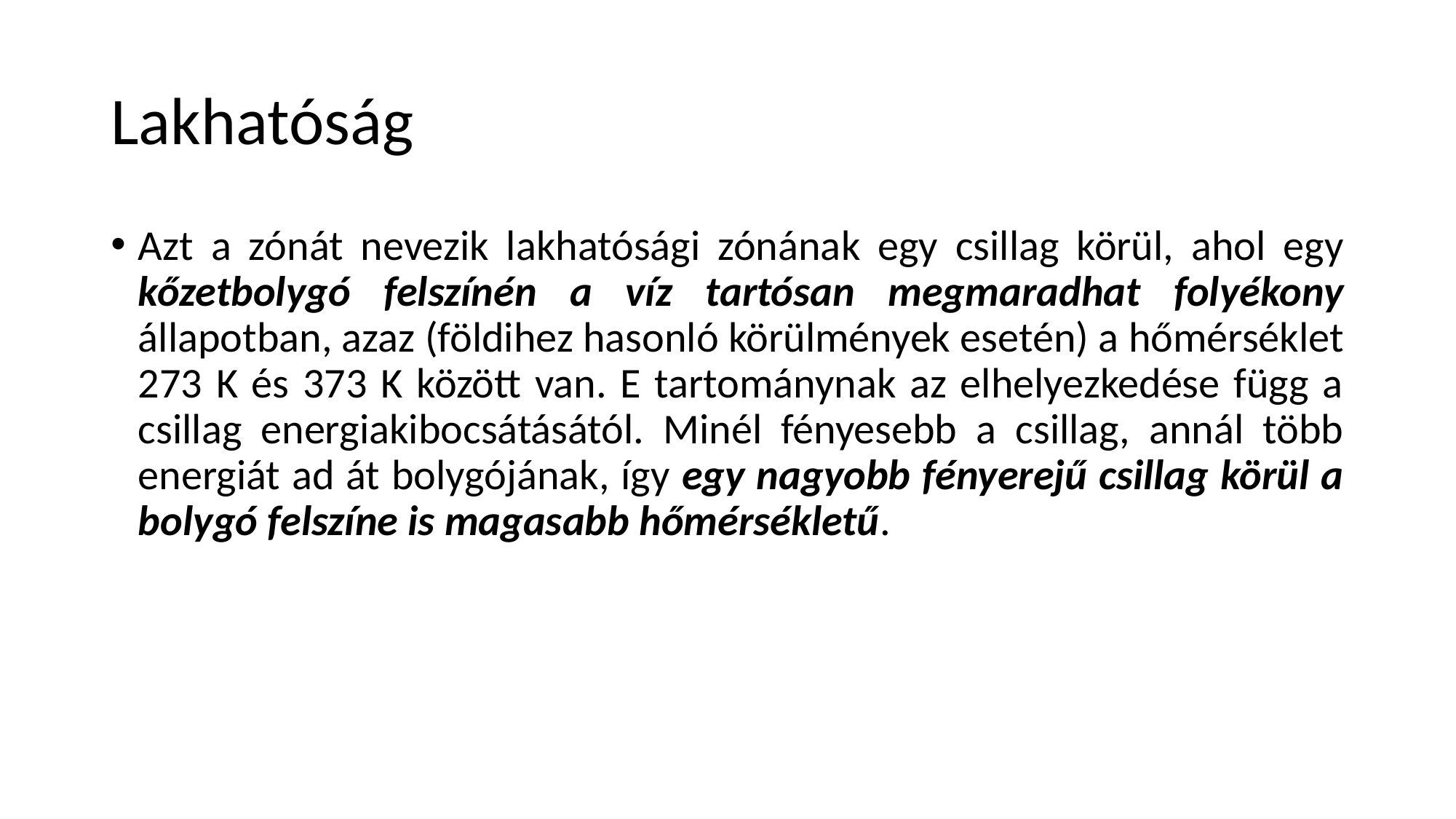

# Lakhatóság
Azt a zónát nevezik lakhatósági zónának egy csillag körül, ahol egy kőzetbolygó felszínén a víz tartósan megmaradhat folyékony állapotban, azaz (földihez hasonló körülmények esetén) a hőmérséklet 273 K és 373 K között van. E tartománynak az elhelyezkedése függ a csillag energiakibocsátásától. Minél fényesebb a csillag, annál több energiát ad át bolygójának, így egy nagyobb fényerejű csillag körül a bolygó felszíne is magasabb hőmérsékletű.